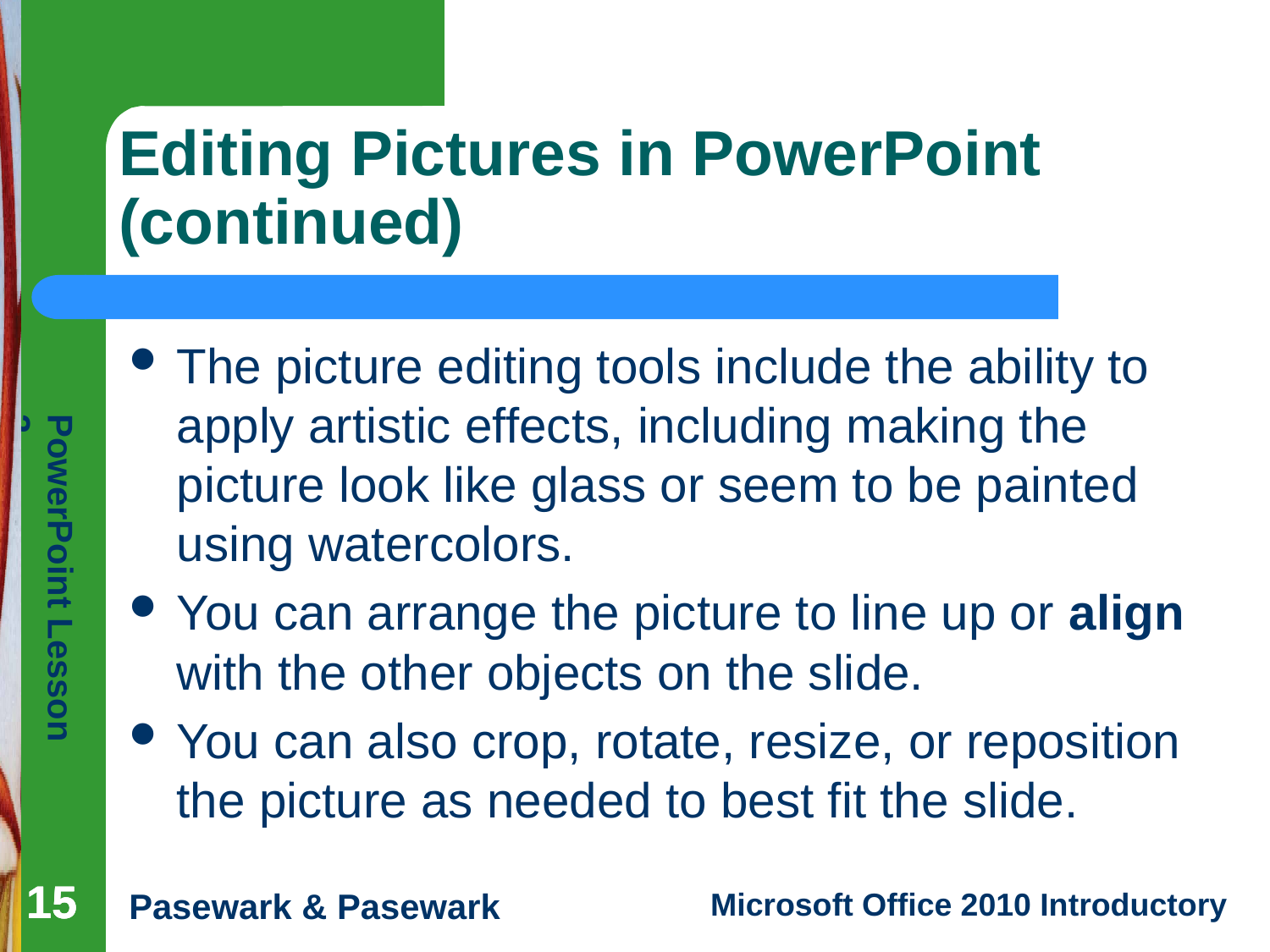

# Editing Pictures in PowerPoint (continued)
The picture editing tools include the ability to apply artistic effects, including making the picture look like glass or seem to be painted using watercolors.
You can arrange the picture to line up or align with the other objects on the slide.
You can also crop, rotate, resize, or reposition the picture as needed to best fit the slide.
15
15
15